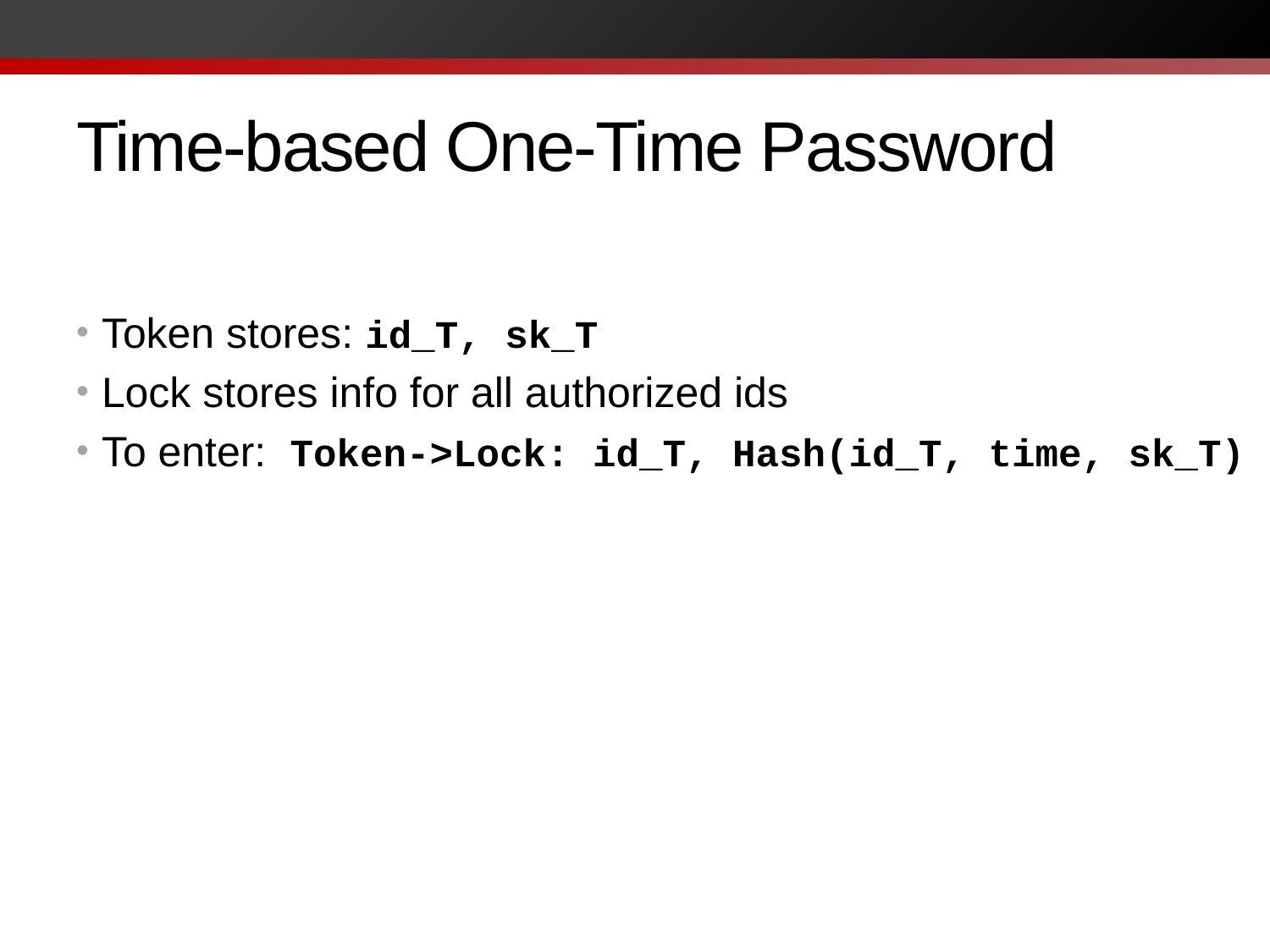

# Time-based One-Time Password

Token stores: id_T, sk_T
Lock stores info for all authorized ids
To enter:  Token->Lock: id_T, Hash(id_T, time, sk_T)